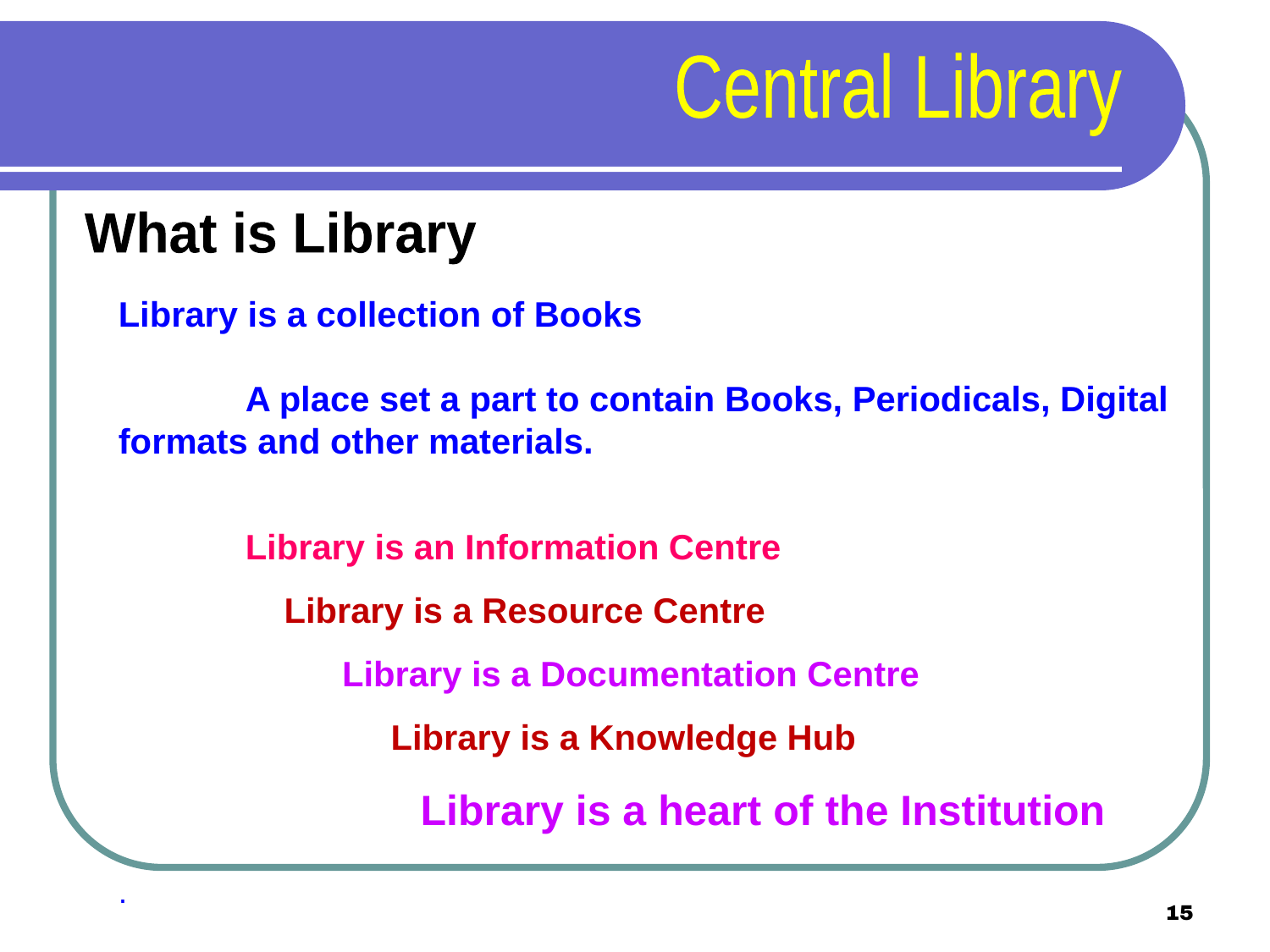

Central Library
What is Library
Library is a collection of Books

	A place set a part to contain Books, Periodicals, Digital formats and other materials.

	Library is an Information Centre
	    Library is a Resource Centre
                       Library is a Documentation Centre
                            Library is a Knowledge Hub
                                  Library is a heart of the Institution

.
15